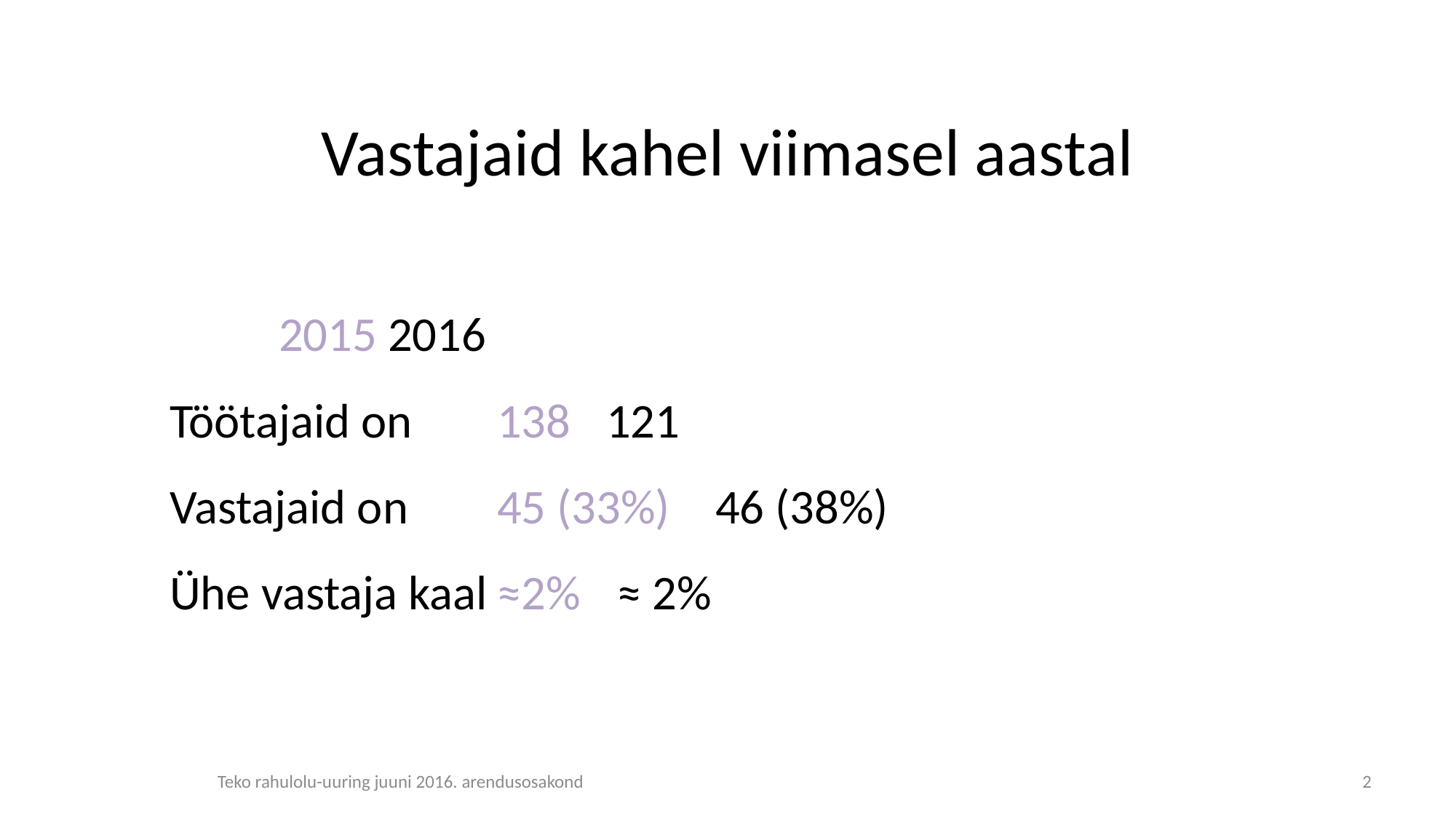

# Vastajaid kahel viimasel aastal
	2015	2016
Töötajaid on	138	121
Vastajaid on	45 (33%)	46 (38%)
Ühe vastaja kaal	≈2%	 ≈ 2%
Teko rahulolu-uuring juuni 2016. arendusosakond
2